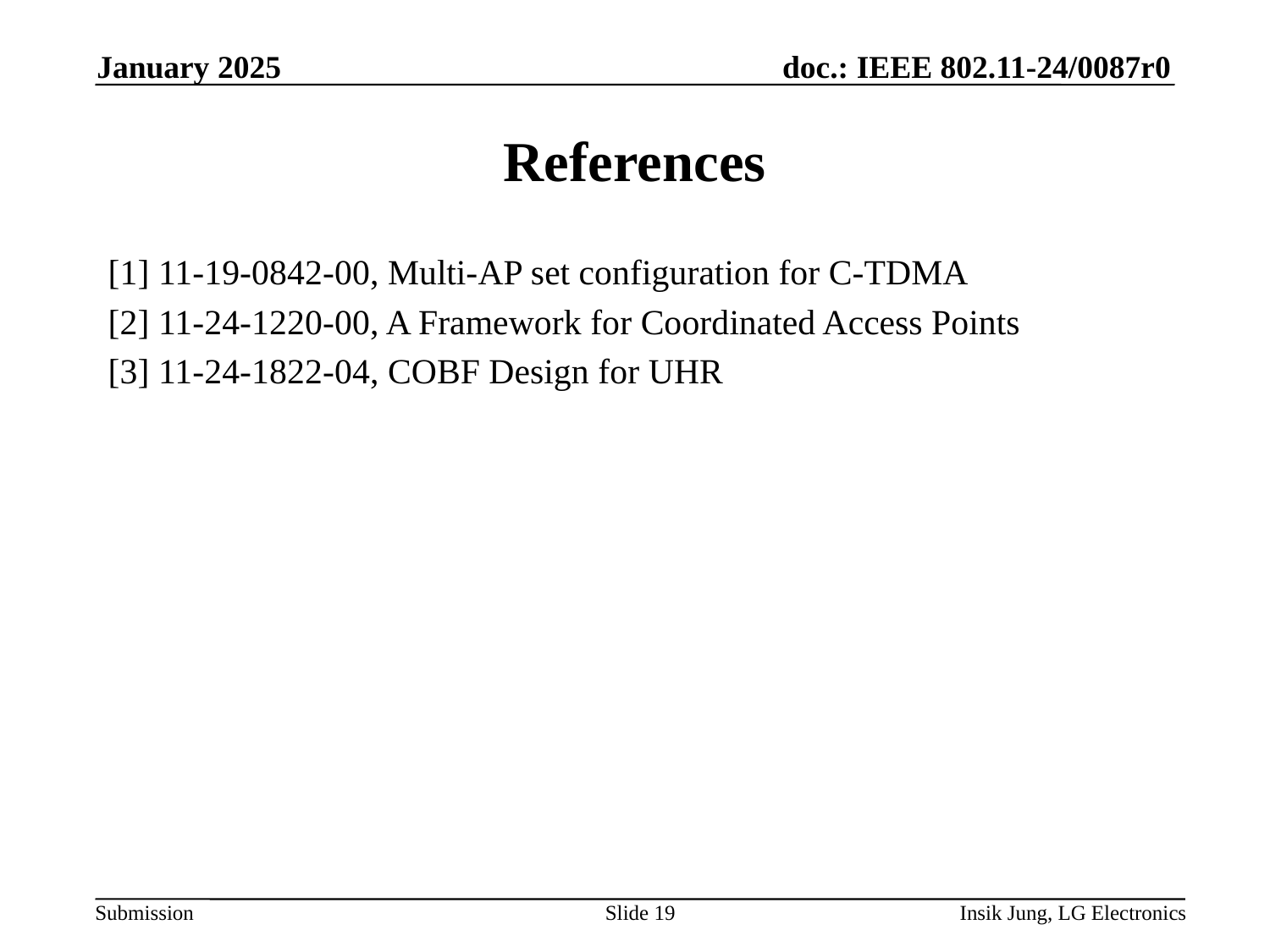

January 2025
# References
[1] 11-19-0842-00, Multi-AP set configuration for C-TDMA
[2] 11-24-1220-00, A Framework for Coordinated Access Points
[3] 11-24-1822-04, COBF Design for UHR
Slide 19
Insik Jung, LG Electronics